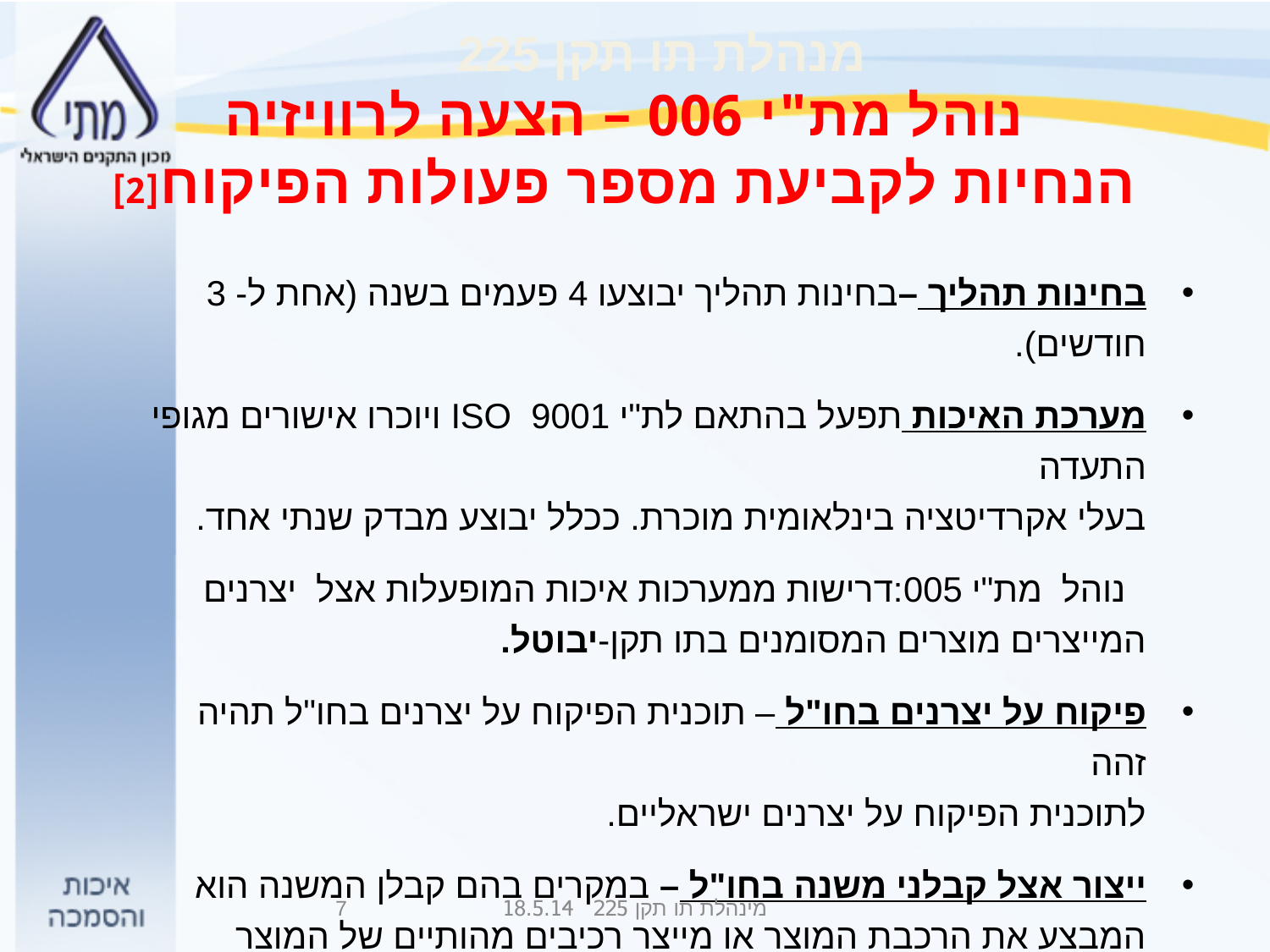

נוהל מת"י 006 – הצעה לרוויזיה
הנחיות לקביעת מספר פעולות הפיקוח[2]
בחינות תהליך –בחינות תהליך יבוצעו 4 פעמים בשנה (אחת ל- 3 חודשים).
מערכת האיכות תפעל בהתאם לת"י 9001  ISO ויוכרו אישורים מגופי התעדה
בעלי אקרדיטציה בינלאומית מוכרת. ככלל יבוצע מבדק שנתי אחד.
       נוהל  מת"י 005:דרישות ממערכות איכות המופעלות אצל  יצרנים המייצרים מוצרים המסומנים בתו תקן-יבוטל.
פיקוח על יצרנים בחו"ל – תוכנית הפיקוח על יצרנים בחו"ל תהיה זהה
לתוכנית הפיקוח על יצרנים ישראליים.
ייצור אצל קבלני משנה בחו"ל – במקרים בהם קבלן המשנה הוא המבצע את הרכבת המוצר או מייצר רכיבים מהותיים של המוצר לעמידתו בדרישות התקן, יפקח המכון על קבלן המשנה בנוסף לפיקוח שמתבצע אצל היצרן.
7
מינהלת תו תקן 225   18.5.14